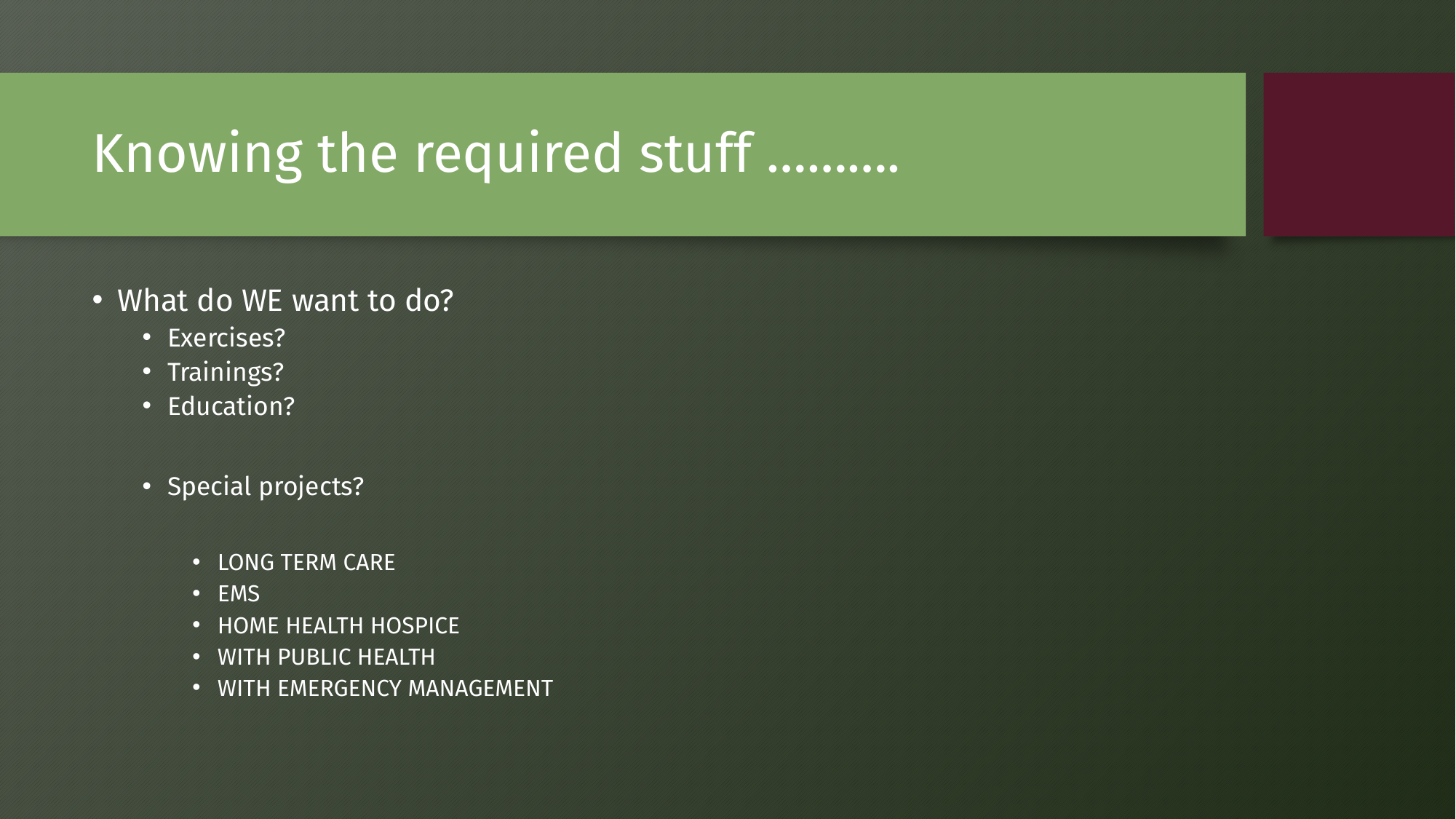

# Knowing the required stuff ……….
What do WE want to do?
Exercises?
Trainings?
Education?

Special projects?

LONG TERM CARE
EMS
HOME HEALTH HOSPICE
WITH PUBLIC HEALTH
WITH EMERGENCY MANAGEMENT